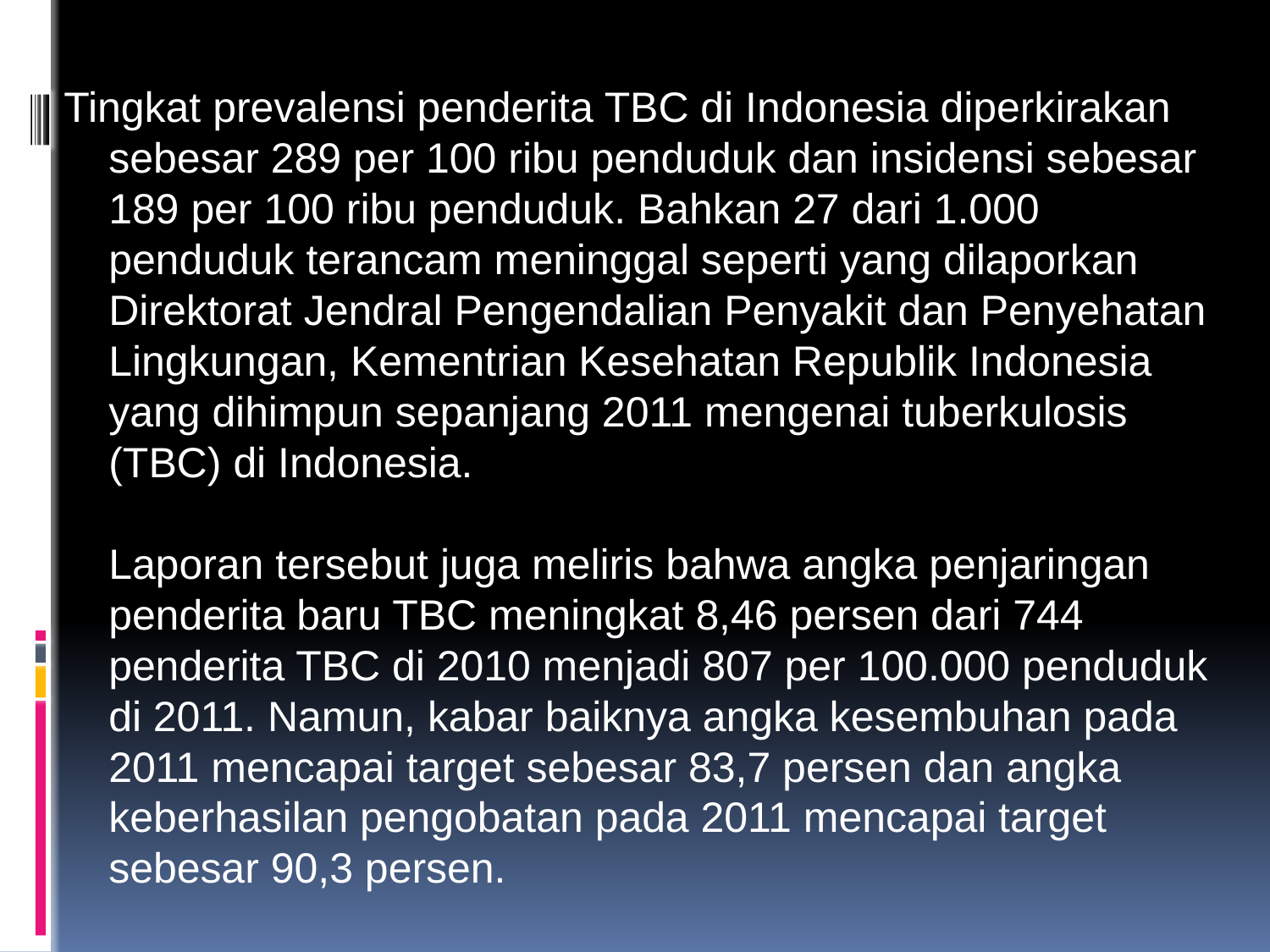

#
Tingkat prevalensi penderita TBC di Indonesia diperkirakan sebesar 289 per 100 ribu penduduk dan insidensi sebesar 189 per 100 ribu penduduk. Bahkan 27 dari 1.000 penduduk terancam meninggal seperti yang dilaporkan Direktorat Jendral Pengendalian Penyakit dan Penyehatan Lingkungan, Kementrian Kesehatan Republik Indonesia yang dihimpun sepanjang 2011 mengenai tuberkulosis (TBC) di Indonesia.
Laporan tersebut juga meliris bahwa angka penjaringan penderita baru TBC meningkat 8,46 persen dari 744 penderita TBC di 2010 menjadi 807 per 100.000 penduduk di 2011. Namun, kabar baiknya angka kesembuhan pada 2011 mencapai target sebesar 83,7 persen dan angka keberhasilan pengobatan pada 2011 mencapai target sebesar 90,3 persen.